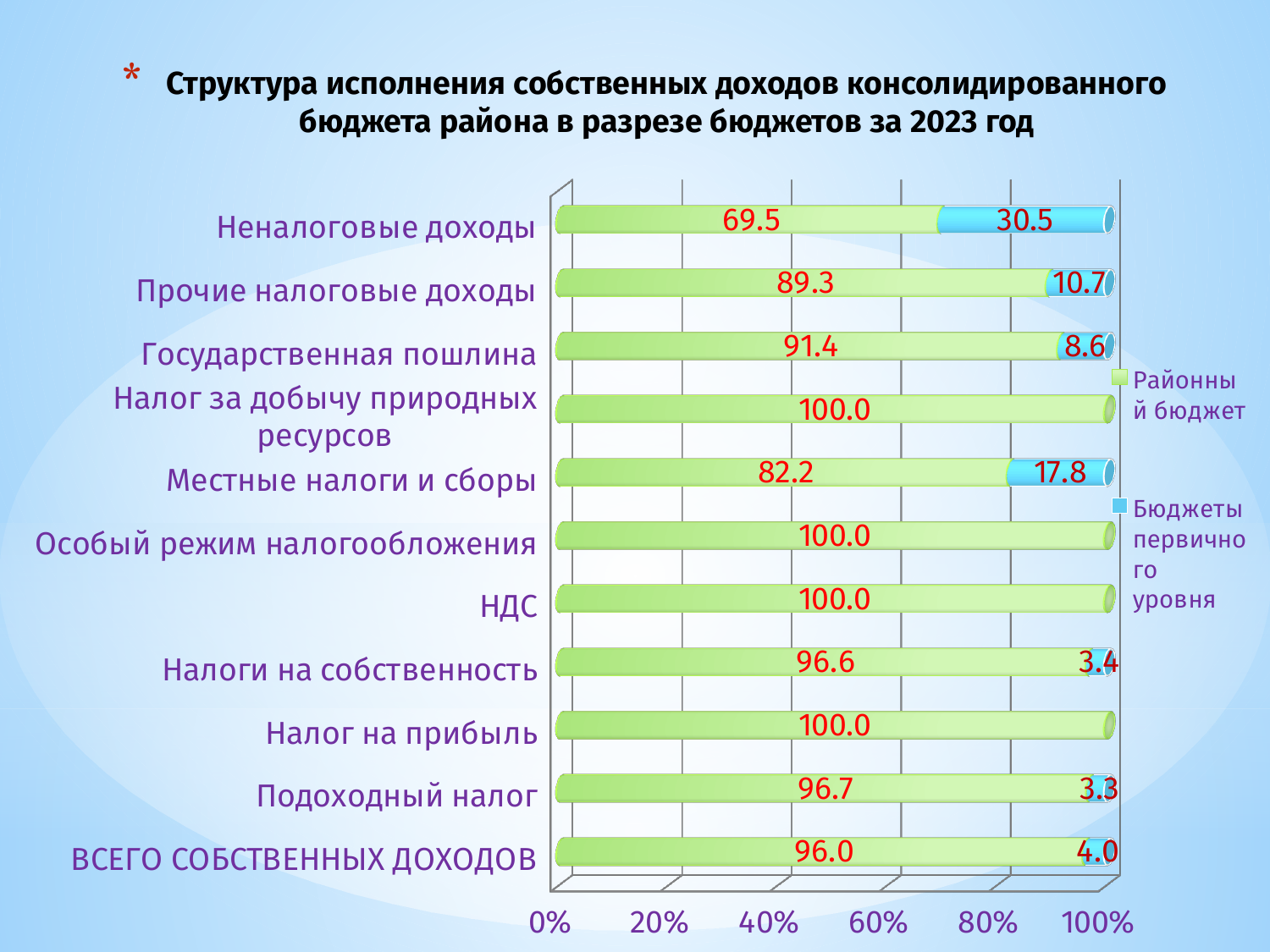

# Структура исполнения собственных доходов консолидированного бюджета района в разрезе бюджетов за 2023 год

[unsupported chart]